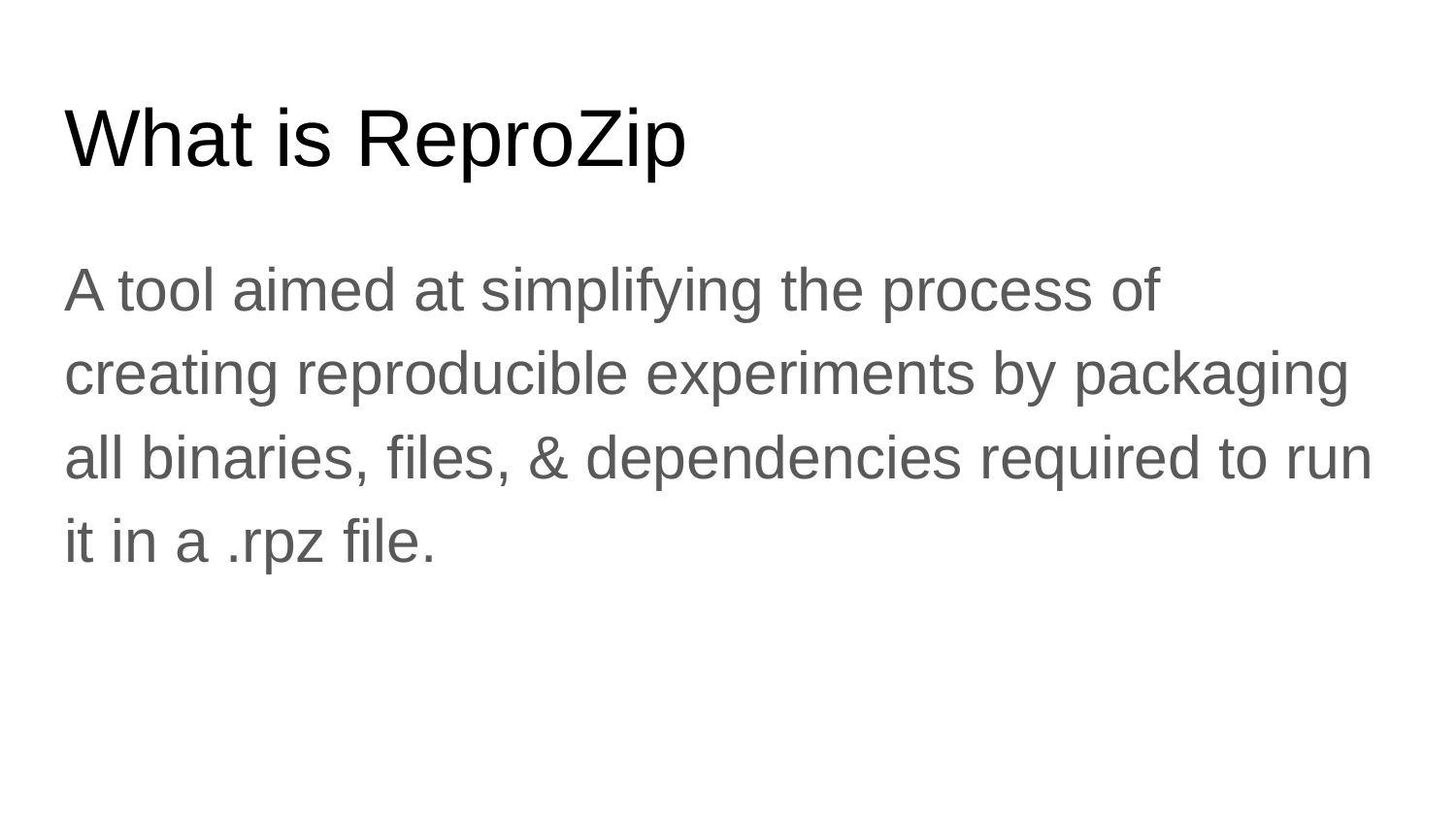

# What is ReproZip
A tool aimed at simplifying the process of creating reproducible experiments by packaging all binaries, files, & dependencies required to run it in a .rpz file.